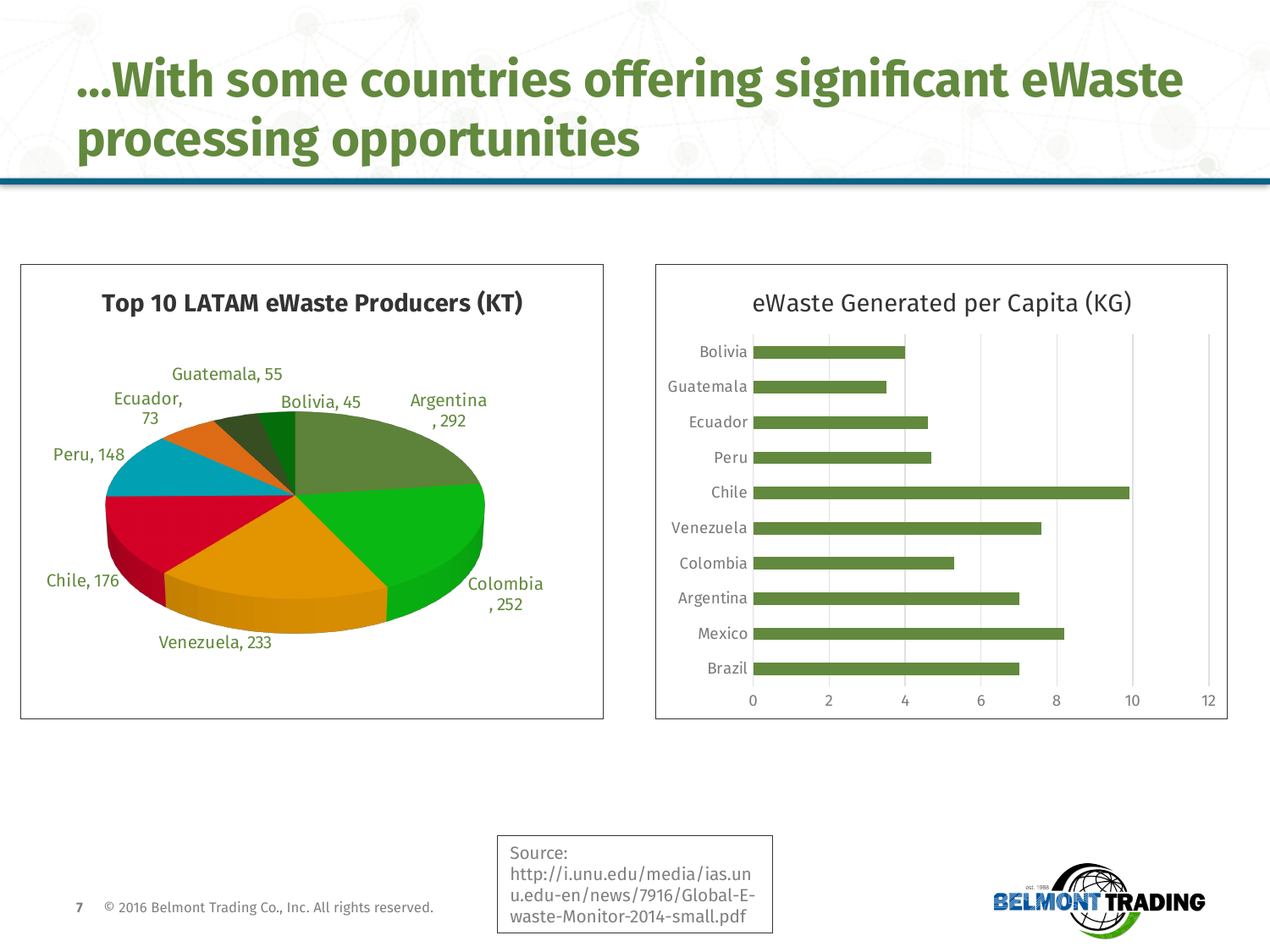

# …With some countries offering significant eWaste processing opportunities

[unsupported chart]

### Chart: eWaste Generated per Capita (KG)

| Category | KG/Person |
|---|---|
| Brazil | 7.0 |
| Mexico | 8.2 |
| Argentina | 7.0 |
| Colombia | 5.3 |
| Venezuela | 7.6 |
| Chile | 9.9 |
| Peru | 4.7 |
| Ecuador | 4.6 |
| Guatemala | 3.5 |
| Bolivia | 4.0 |
Source: http://i.unu.edu/media/ias.unu.edu-en/news/7916/Global-E-waste-Monitor-2014-small.pdf